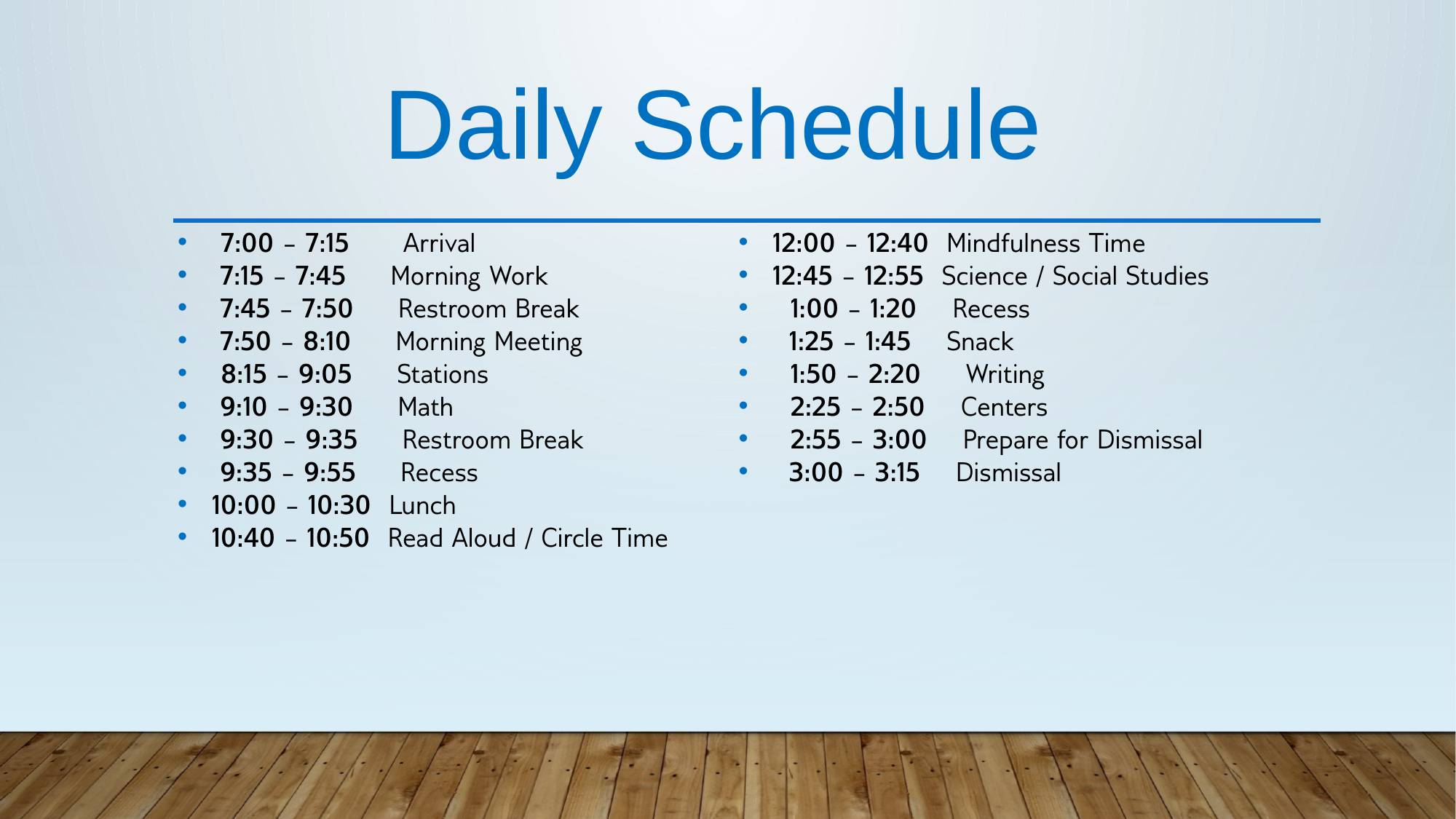

Daily Schedule
 7:00 – 7:15      Arrival
 7:15 – 7:45     Morning Work
 7:45 – 7:50     Restroom Break
 7:50 – 8:10     Morning Meeting
 8:15 – 9:05     Stations
 9:10 – 9:30     Math
 9:30 – 9:35     Restroom Break
 9:35 – 9:55     Recess
10:00 – 10:30  Lunch
10:40 – 10:50  Read Aloud / Circle Time

12:00 – 12:40  Mindfulness Time
12:45 – 12:55  Science / Social Studies
  1:00 – 1:20    Recess
  1:25 – 1:45    Snack
  1:50 – 2:20     Writing
  2:25 – 2:50    Centers
  2:55 – 3:00    Prepare for Dismissal
  3:00 – 3:15    Dismissal